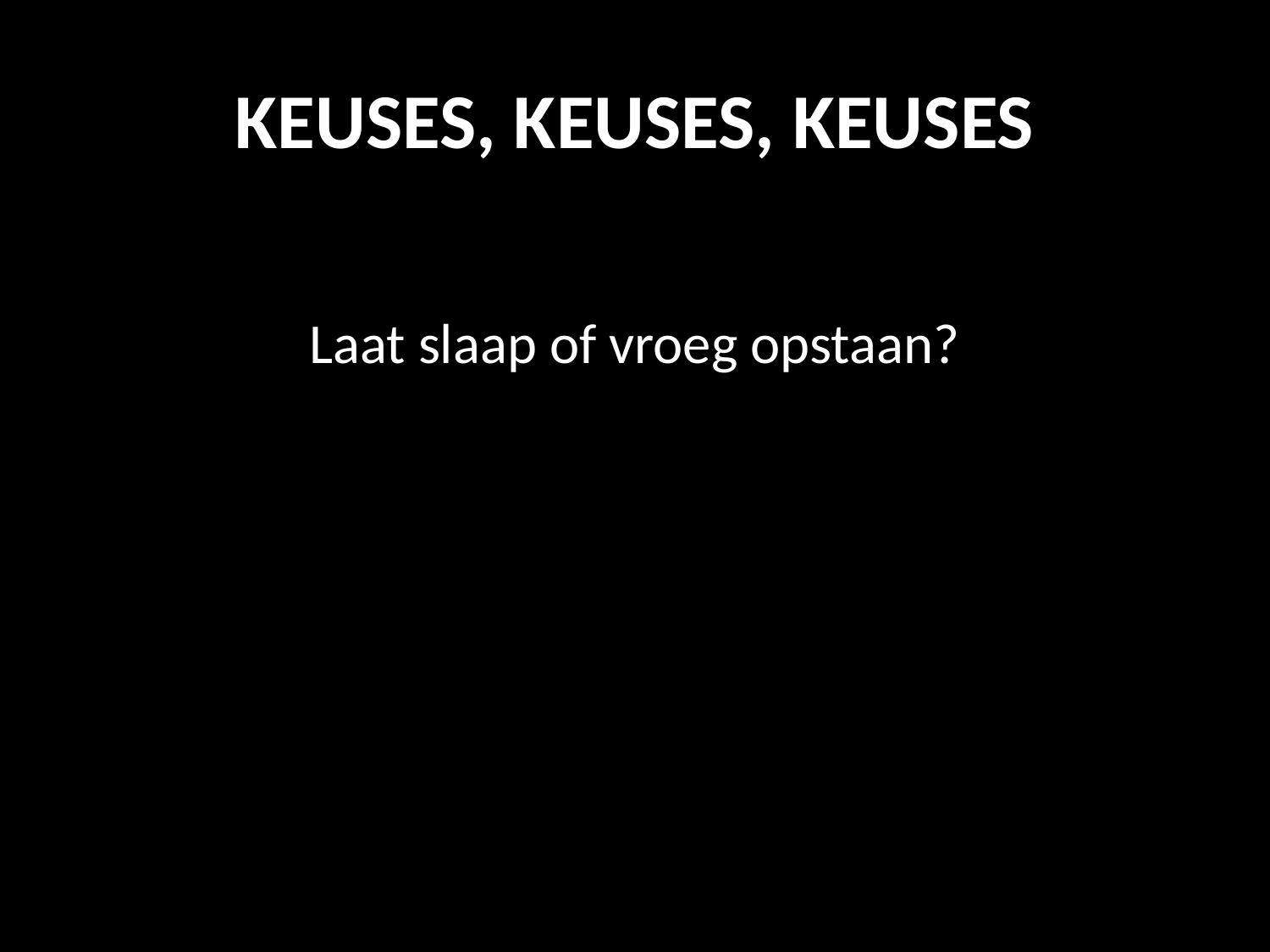

# KEUSES, KEUSES, KEUSES

Laat slaap of vroeg opstaan?